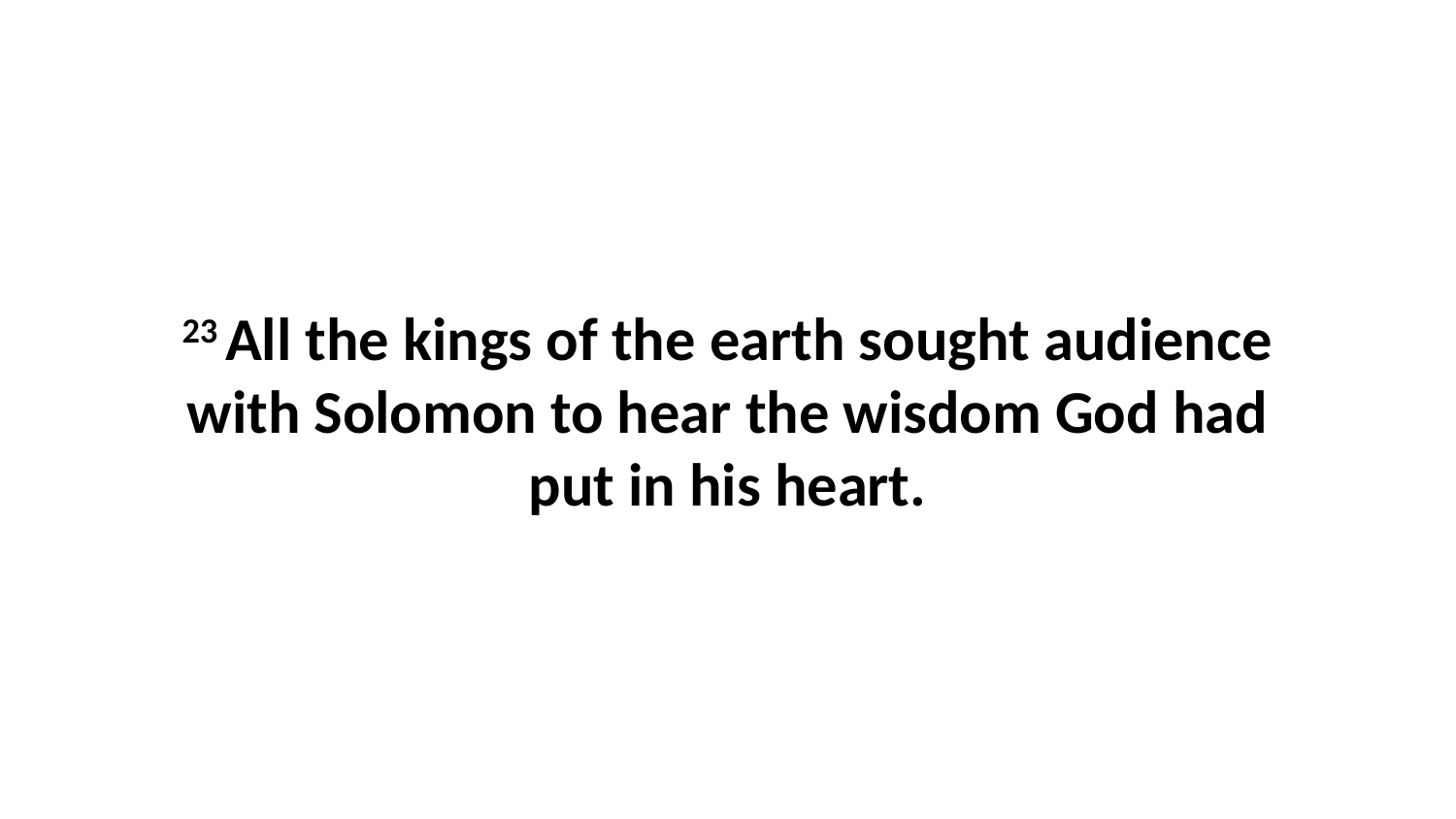

23 All the kings of the earth sought audience with Solomon to hear the wisdom God had put in his heart.